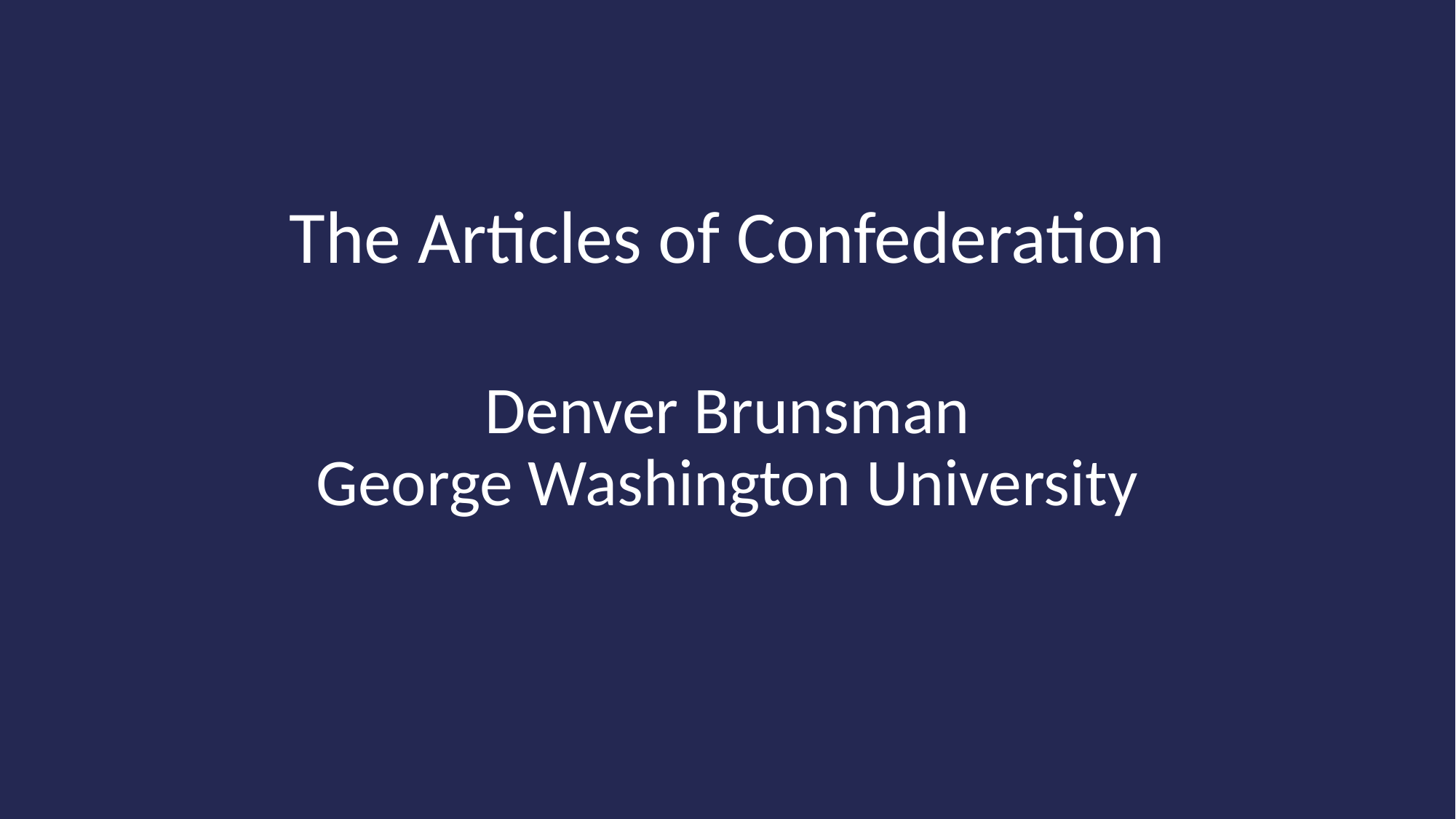

# The Articles of Confederation
Denver Brunsman
George Washington University